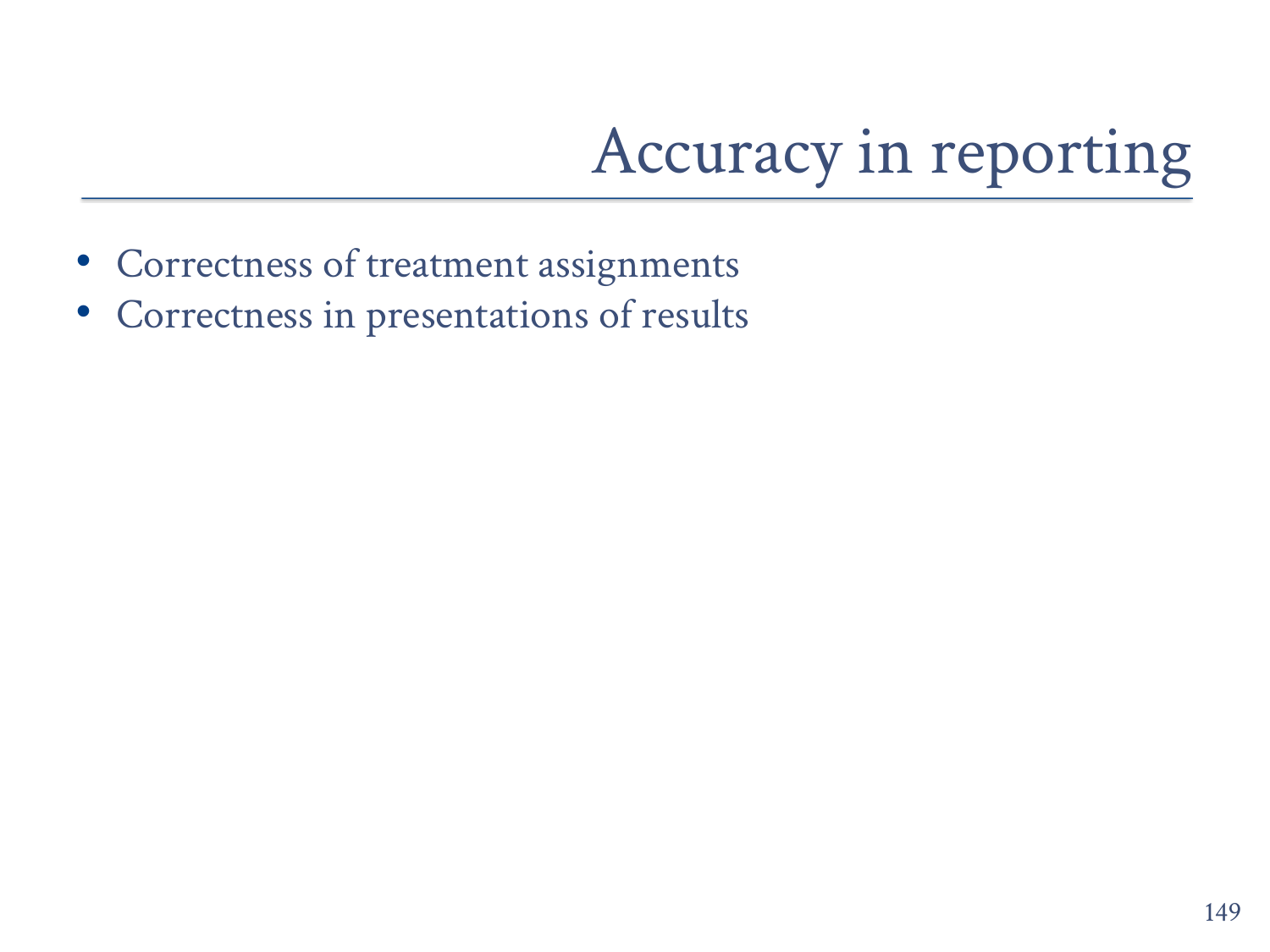

# Accuracy in reporting
Correctness of treatment assignments
Correctness in presentations of results

149